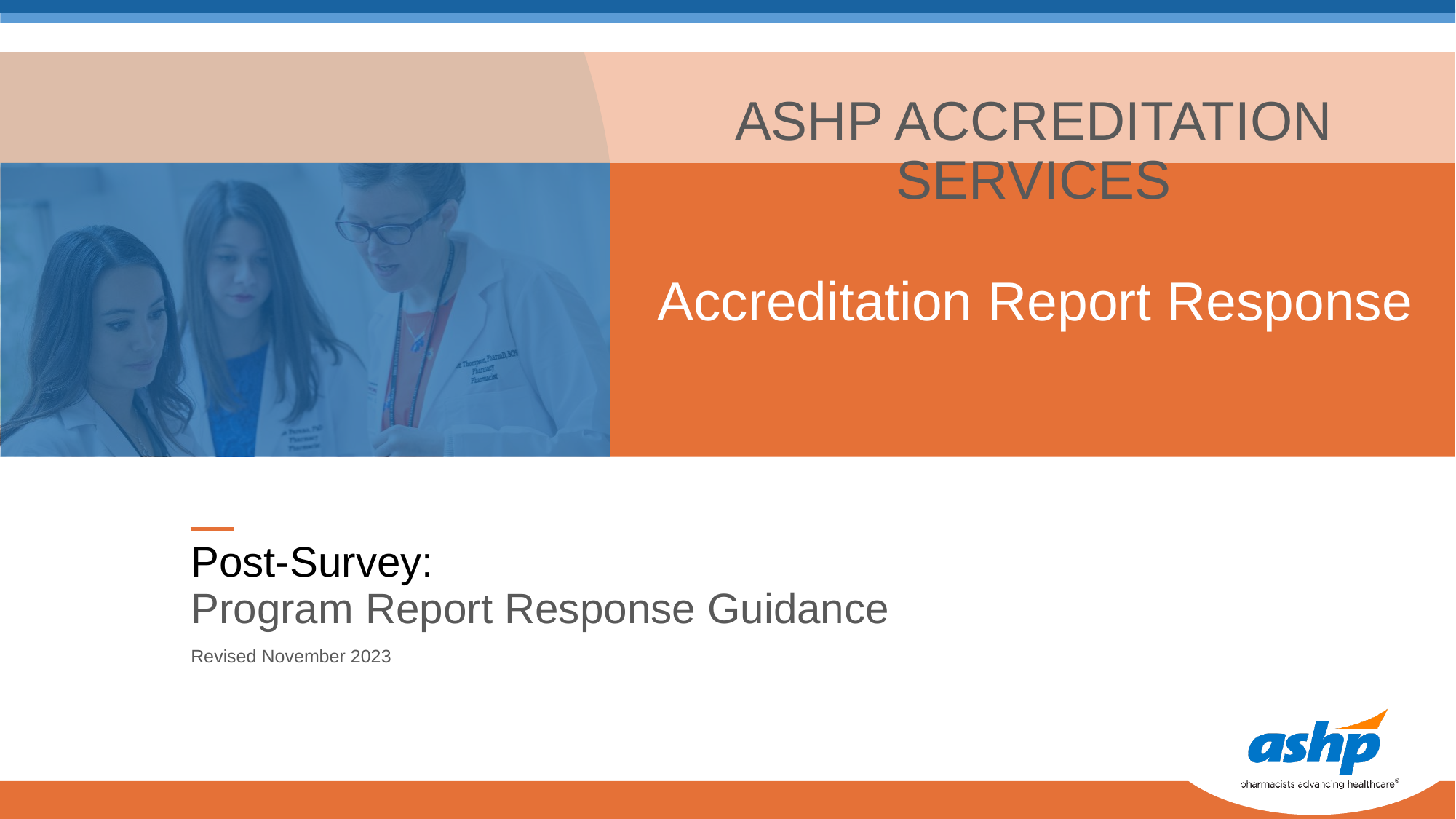

ASHP ACCREDITATION SERVICES
Accreditation Report Response
Post-Survey:
Program Report Response Guidance
Revised November 2023